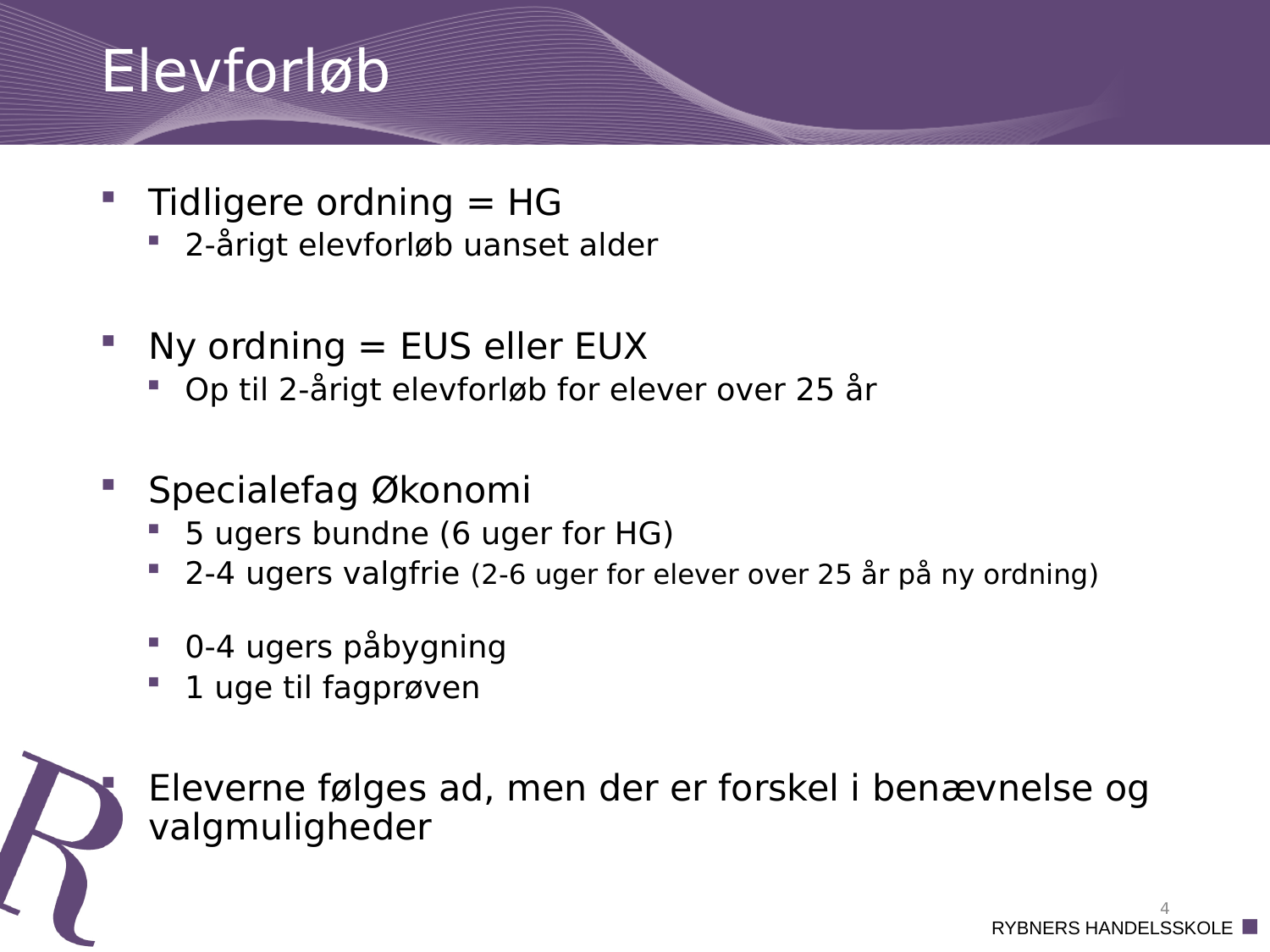

# Elevforløb
Tidligere ordning = HG
2-årigt elevforløb uanset alder

Ny ordning = EUS eller EUX
Op til 2-årigt elevforløb for elever over 25 år

Specialefag Økonomi
5 ugers bundne (6 uger for HG)
2-4 ugers valgfrie (2-6 uger for elever over 25 år på ny ordning)
0-4 ugers påbygning
1 uge til fagprøven

Eleverne følges ad, men der er forskel i benævnelse og valgmuligheder
4